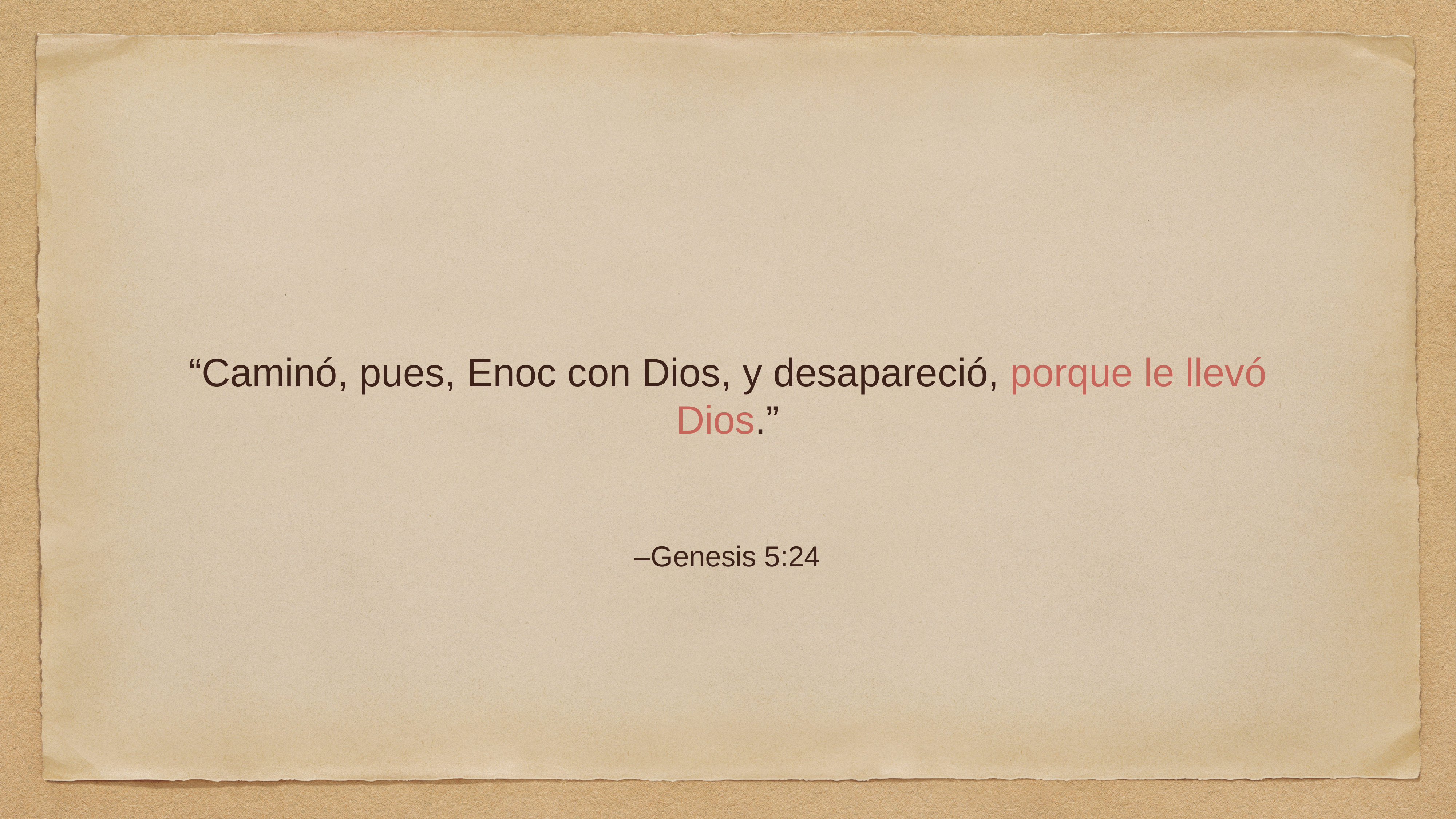

“Caminó, pues, Enoc con Dios, y desapareció, porque le llevó Dios.”
–Genesis 5:24